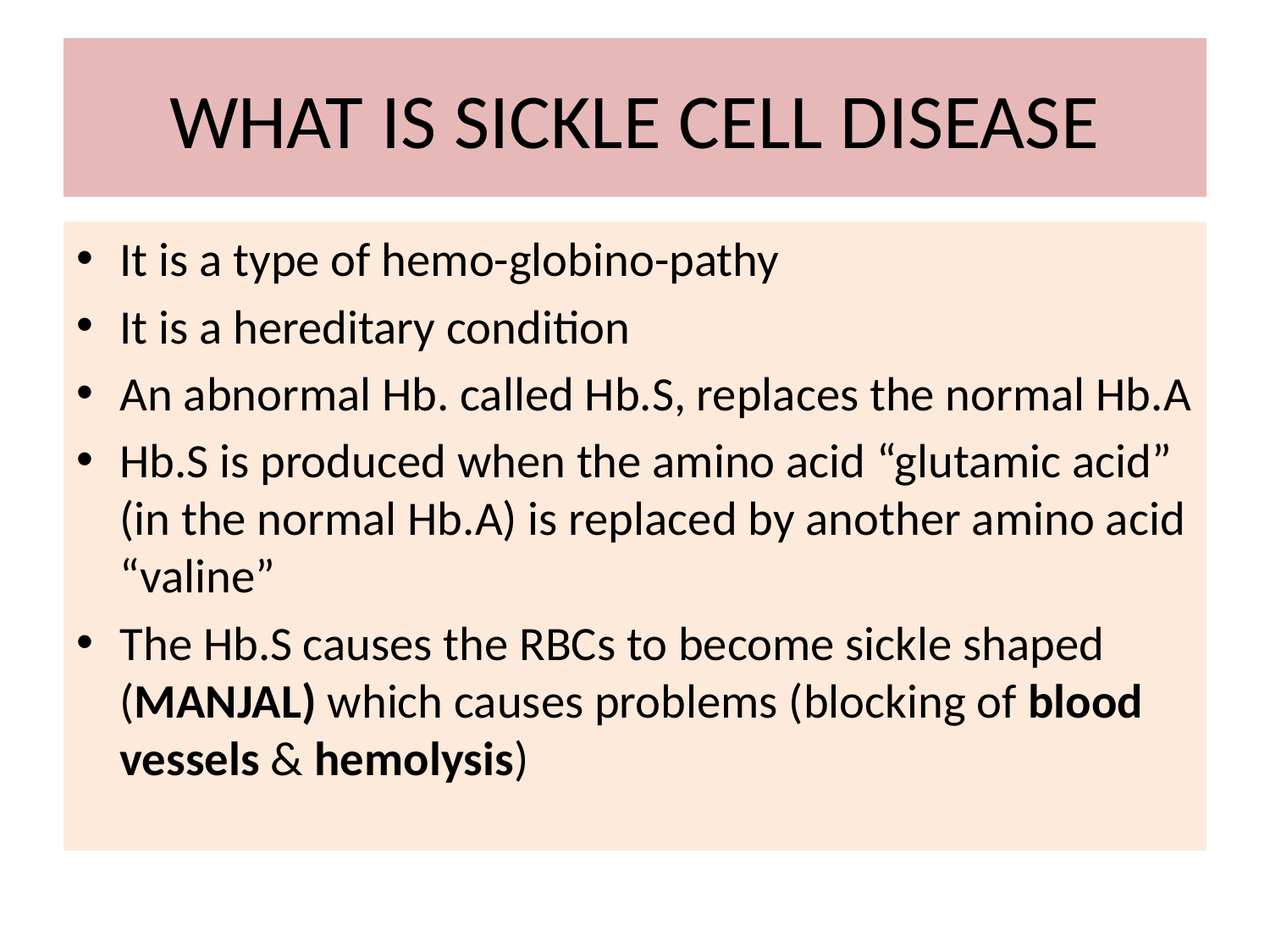

# WHAT IS SICKLE CELL DISEASE
It is a type of hemo-globino-pathy
It is a hereditary condition
An abnormal Hb. called Hb.S, replaces the normal Hb.A
Hb.S is produced when the amino acid “glutamic acid” (in the normal Hb.A) is replaced by another amino acid “valine”
The Hb.S causes the RBCs to become sickle shaped (MANJAL) which causes problems (blocking of blood vessels & hemolysis)